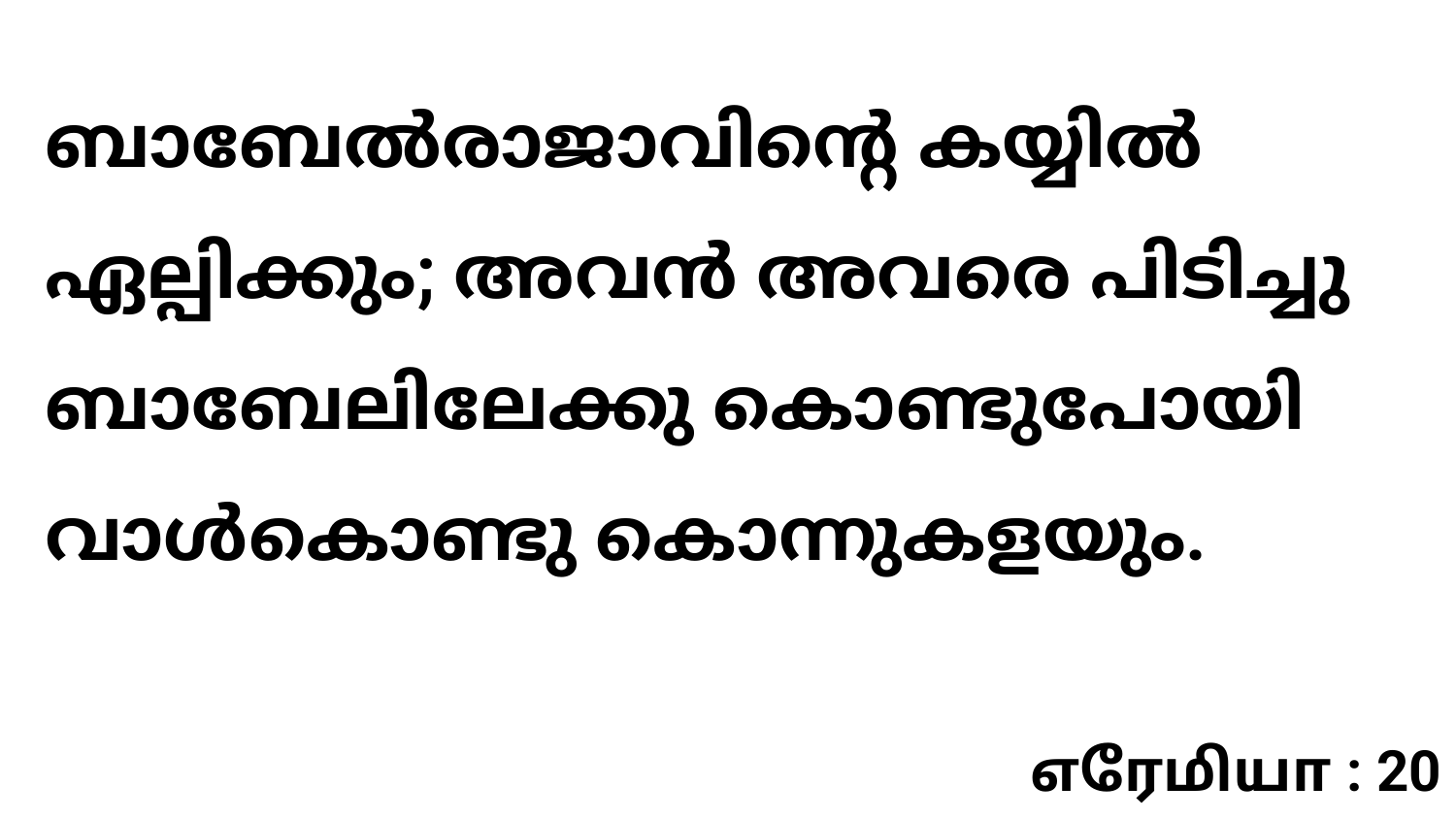

ബാബേൽരാജാവിന്റെ കയ്യിൽ ഏല്പിക്കും; അവൻ അവരെ പിടിച്ചു ബാബേലിലേക്കു കൊണ്ടുപോയി വാൾകൊണ്ടു കൊന്നുകളയും.
எரேமியா : 20